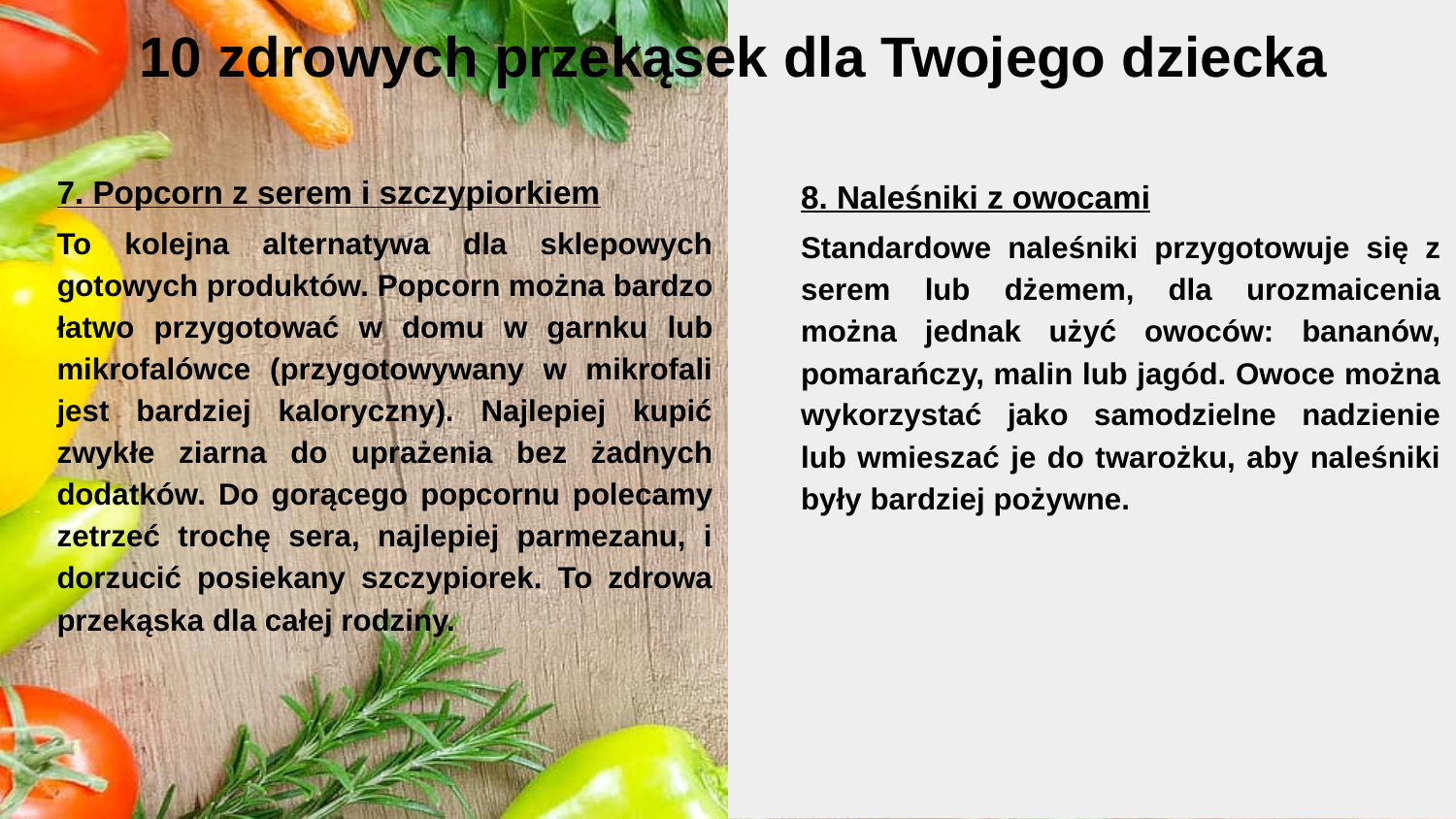

# 10 zdrowych przekąsek dla Twojego dziecka
8. Naleśniki z owocami
Standardowe naleśniki przygotowuje się z serem lub dżemem, dla urozmaicenia można jednak użyć owoców: bananów, pomarańczy, malin lub jagód. Owoce można wykorzystać jako samodzielne nadzienie lub wmieszać je do twarożku, aby naleśniki były bardziej pożywne.
7. Popcorn z serem i szczypiorkiem
To kolejna alternatywa dla sklepowych gotowych produktów. Popcorn można bardzo łatwo przygotować w domu w garnku lub mikrofalówce (przygotowywany w mikrofali jest bardziej kaloryczny). Najlepiej kupić zwykłe ziarna do uprażenia bez żadnych dodatków. Do gorącego popcornu polecamy zetrzeć trochę sera, najlepiej parmezanu, i dorzucić posiekany szczypiorek. To zdrowa przekąska dla całej rodziny.